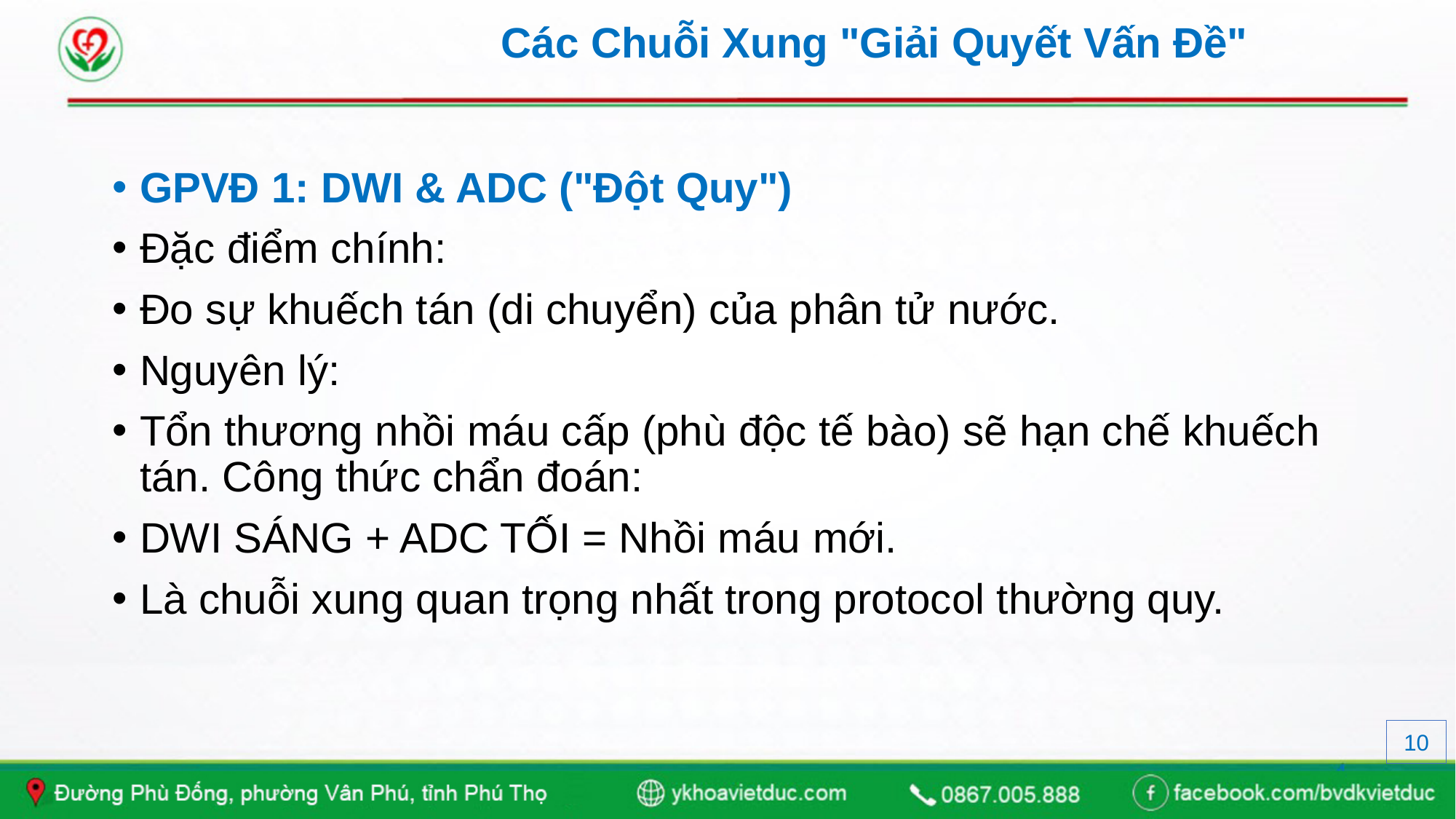

# Các Chuỗi Xung "Giải Quyết Vấn Đề"
GPVĐ 1: DWI & ADC ("Đột Quy")
Đặc điểm chính:
Đo sự khuếch tán (di chuyển) của phân tử nước.
Nguyên lý:
Tổn thương nhồi máu cấp (phù độc tế bào) sẽ hạn chế khuếch tán. Công thức chẩn đoán:
DWI SÁNG + ADC TỐI = Nhồi máu mới.
Là chuỗi xung quan trọng nhất trong protocol thường quy.
10